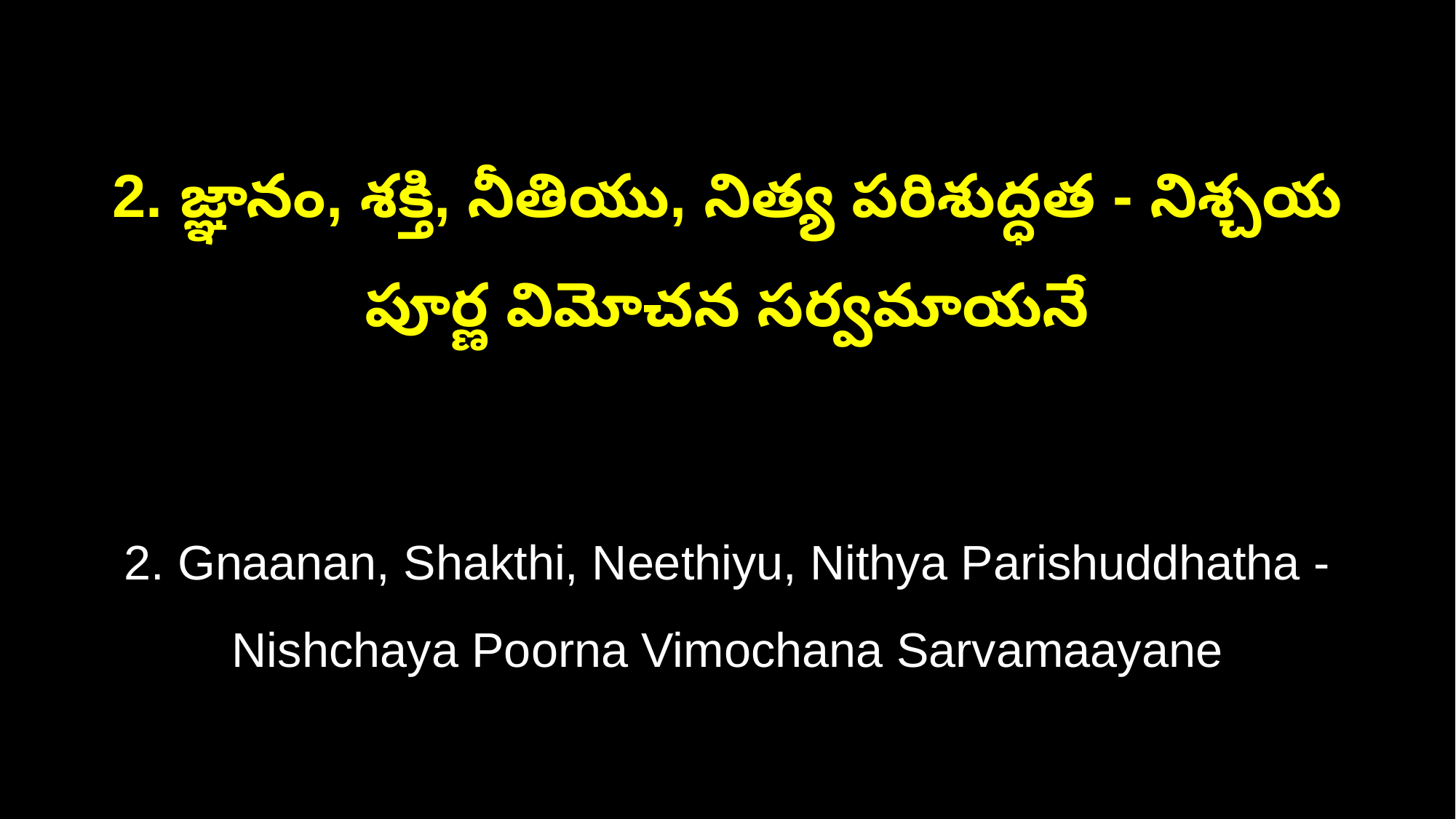

2. జ్ఞానం, శక్తి, నీతియు, నిత్య పరిశుద్ధత - నిశ్చయ పూర్ణ విమోచన సర్వమాయనే
2. Gnaanan, Shakthi, Neethiyu, Nithya Parishuddhatha - Nishchaya Poorna Vimochana Sarvamaayane